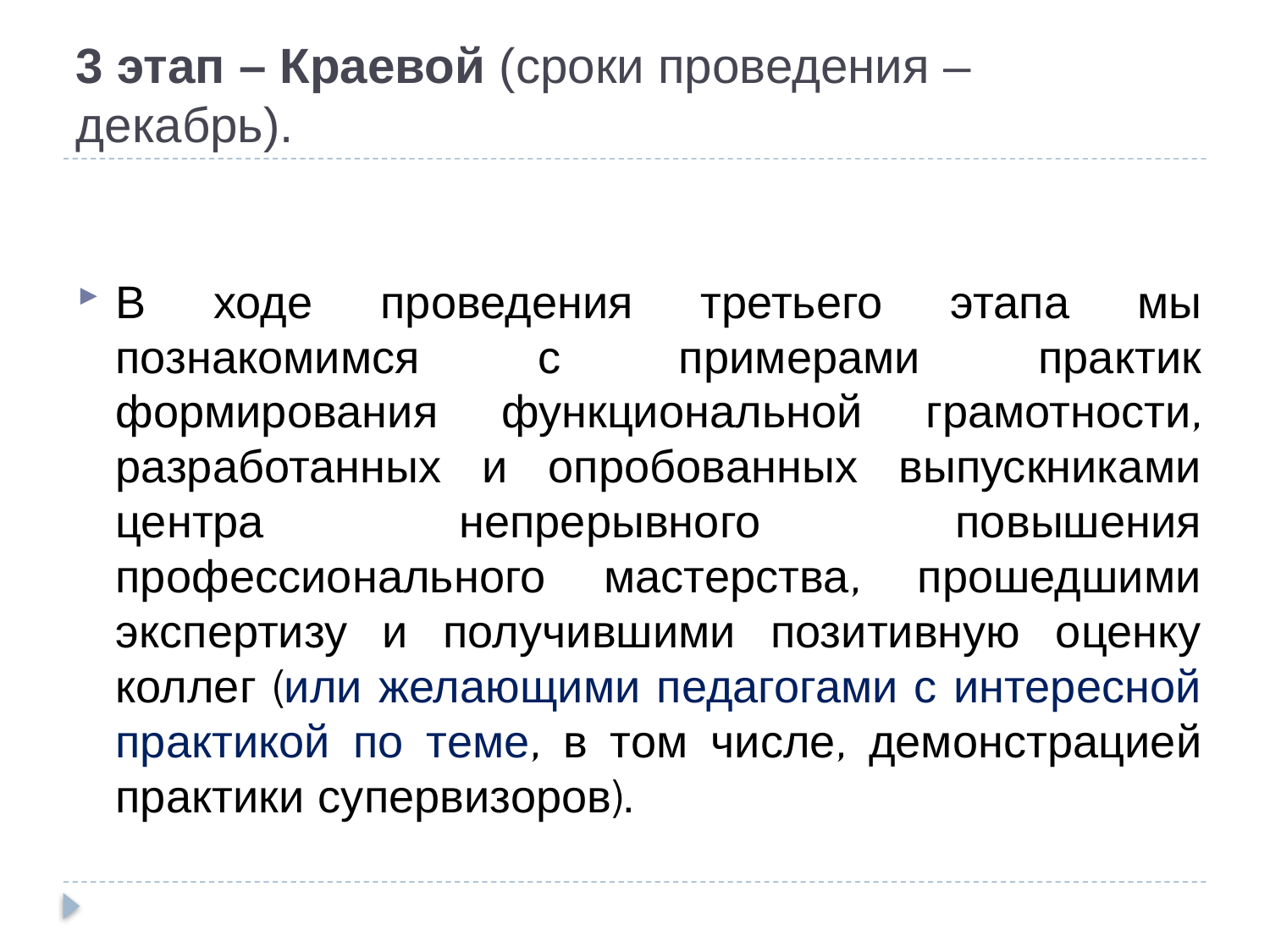

# 3 этап – Краевой (сроки проведения – декабрь).
В ходе проведения третьего этапа мы познакомимся с примерами практик формирования функциональной грамотности, разработанных и опробованных выпускниками центра непрерывного повышения профессионального мастерства, прошедшими экспертизу и получившими позитивную оценку коллег (или желающими педагогами с интересной практикой по теме, в том числе, демонстрацией практики супервизоров).